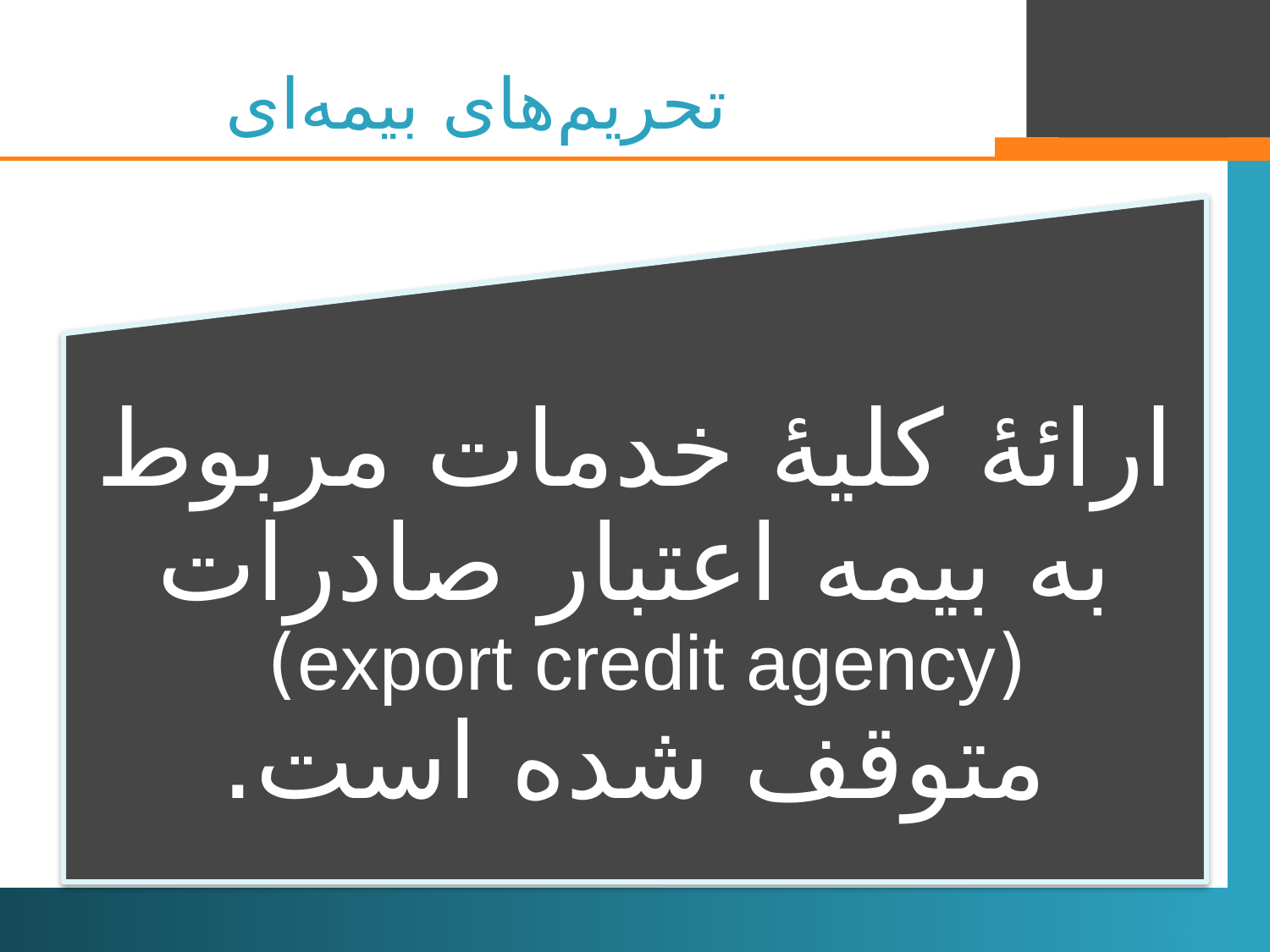

# تحریم‌های بیمه‌ای
ارائۀ کلیۀ خدمات مربوط به بیمه‌ اعتبار صادرات (export credit agency)  متوقف شده است.
21